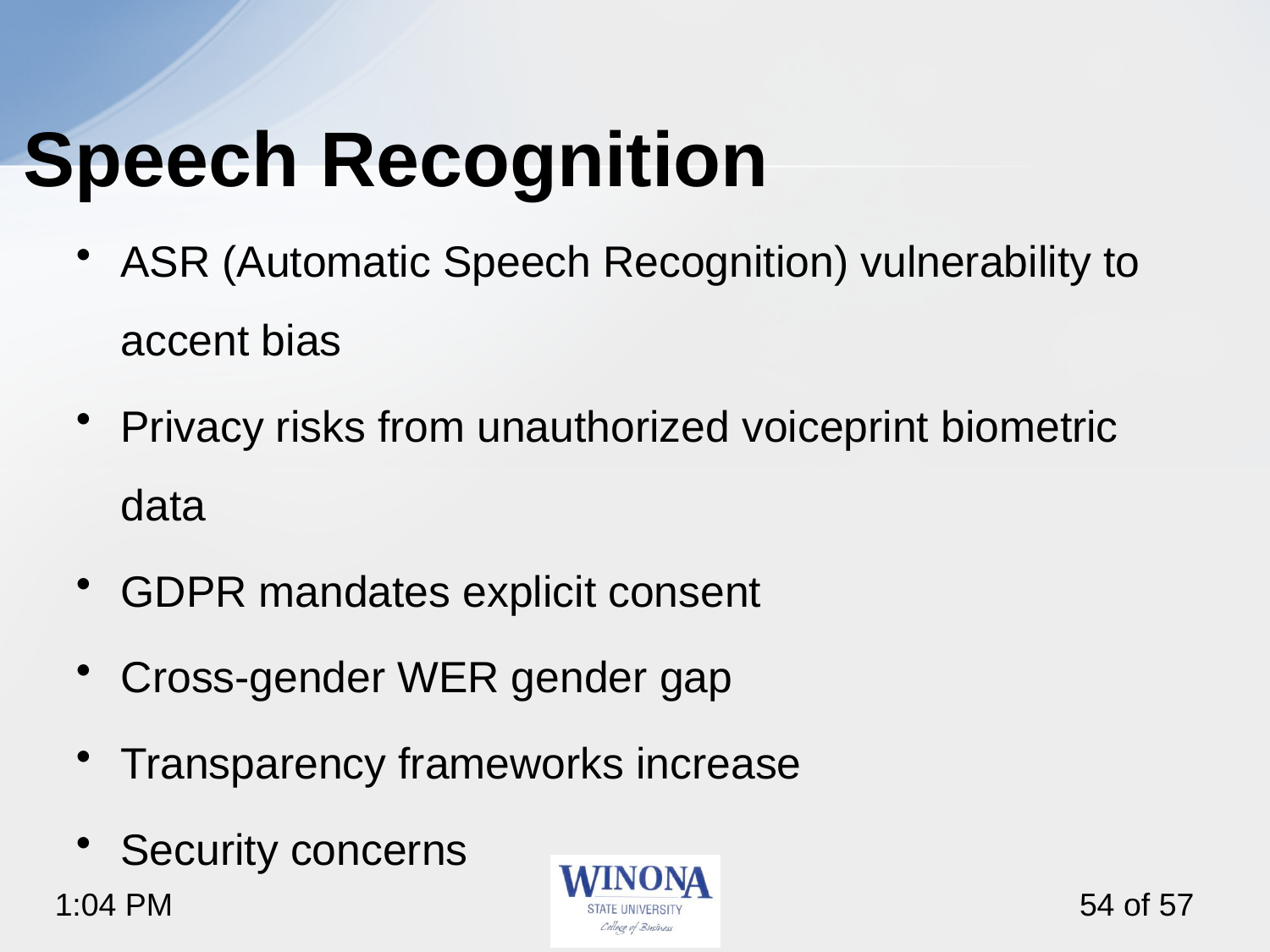

# Speech Recognition
ASR (Automatic Speech Recognition) vulnerability to accent bias
Privacy risks from unauthorized voiceprint biometric data
GDPR mandates explicit consent
Cross-gender WER gender gap
Transparency frameworks increase
Security concerns